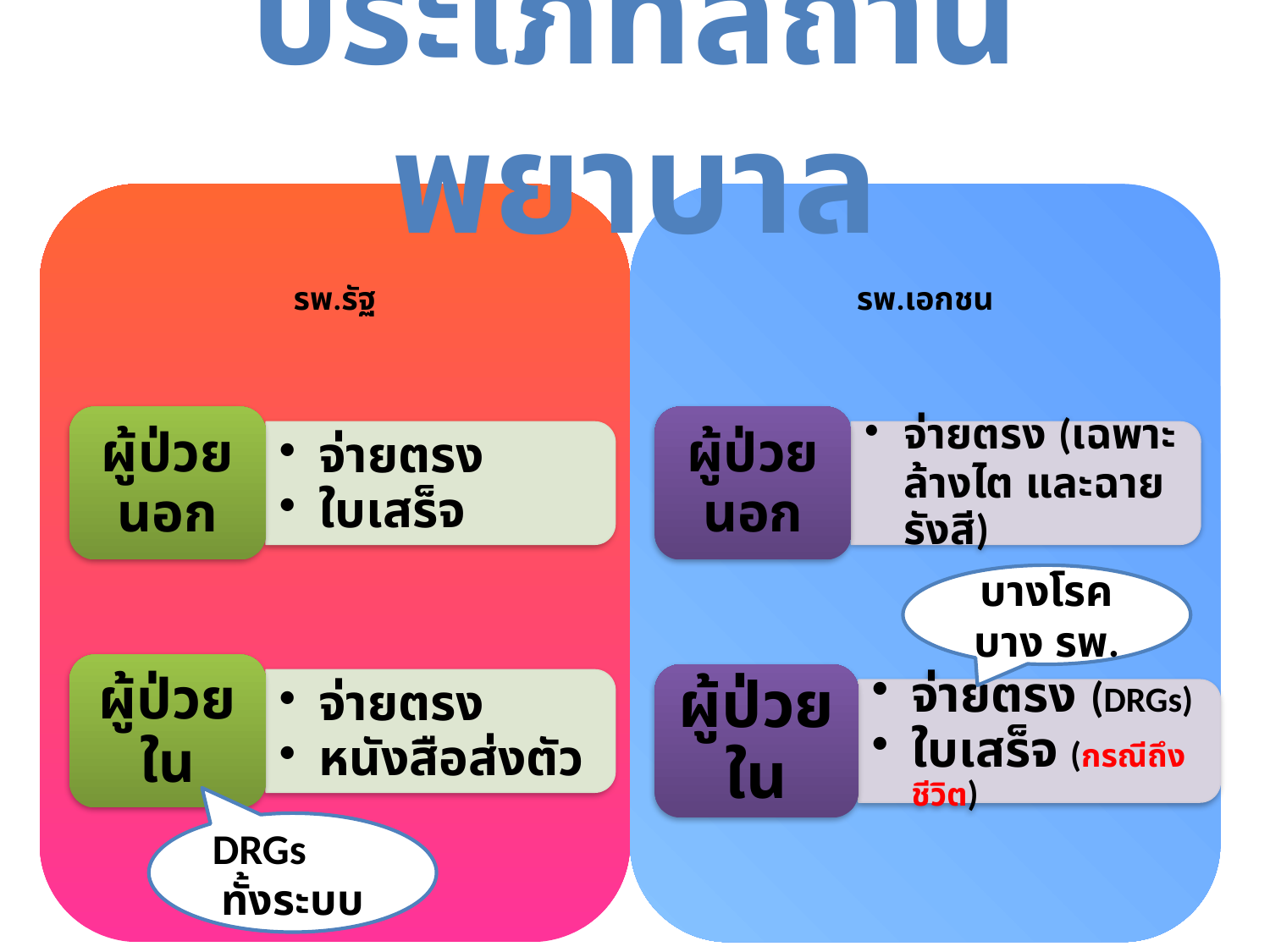

ประเภทสถานพยาบาล
รพ.รัฐ
รพ.เอกชน
ผู้ป่วยนอก
จ่ายตรง
ใบเสร็จ
ผู้ป่วยนอก
จ่ายตรง (เฉพาะล้างไต และฉายรังสี)
บางโรค บาง รพ.
จ่ายตรง
หนังสือส่งตัว
จ่ายตรง (DRGs)
DRGs        ทั้งระบบ